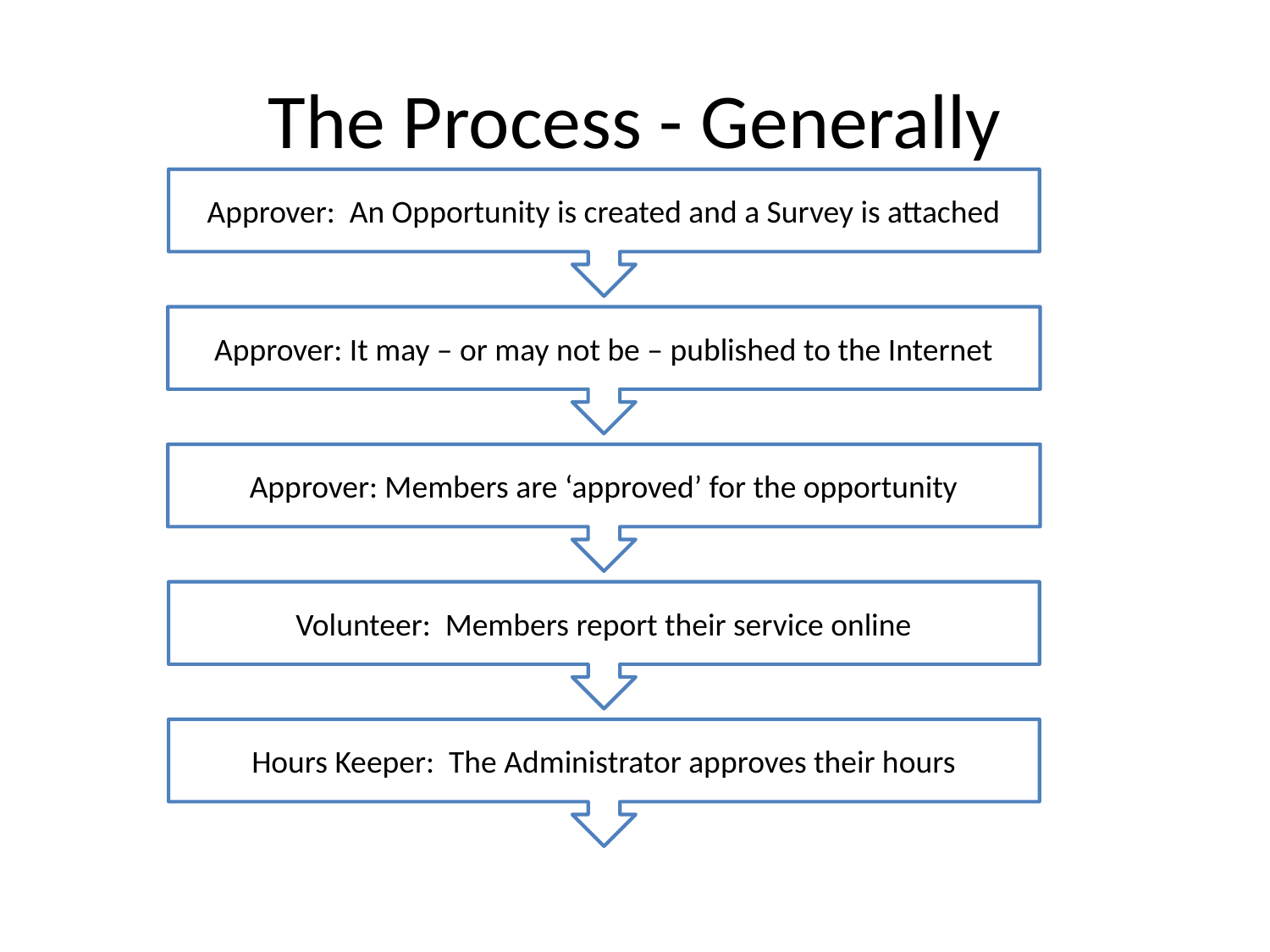

# The Process - Generally
Approver:  An Opportunity is created and a Survey is attached
Approver: It may – or may not be – published to the Internet
Approver: Members are ‘approved’ for the opportunity
Volunteer:  Members report their service online
Hours Keeper:  The Administrator approves their hours